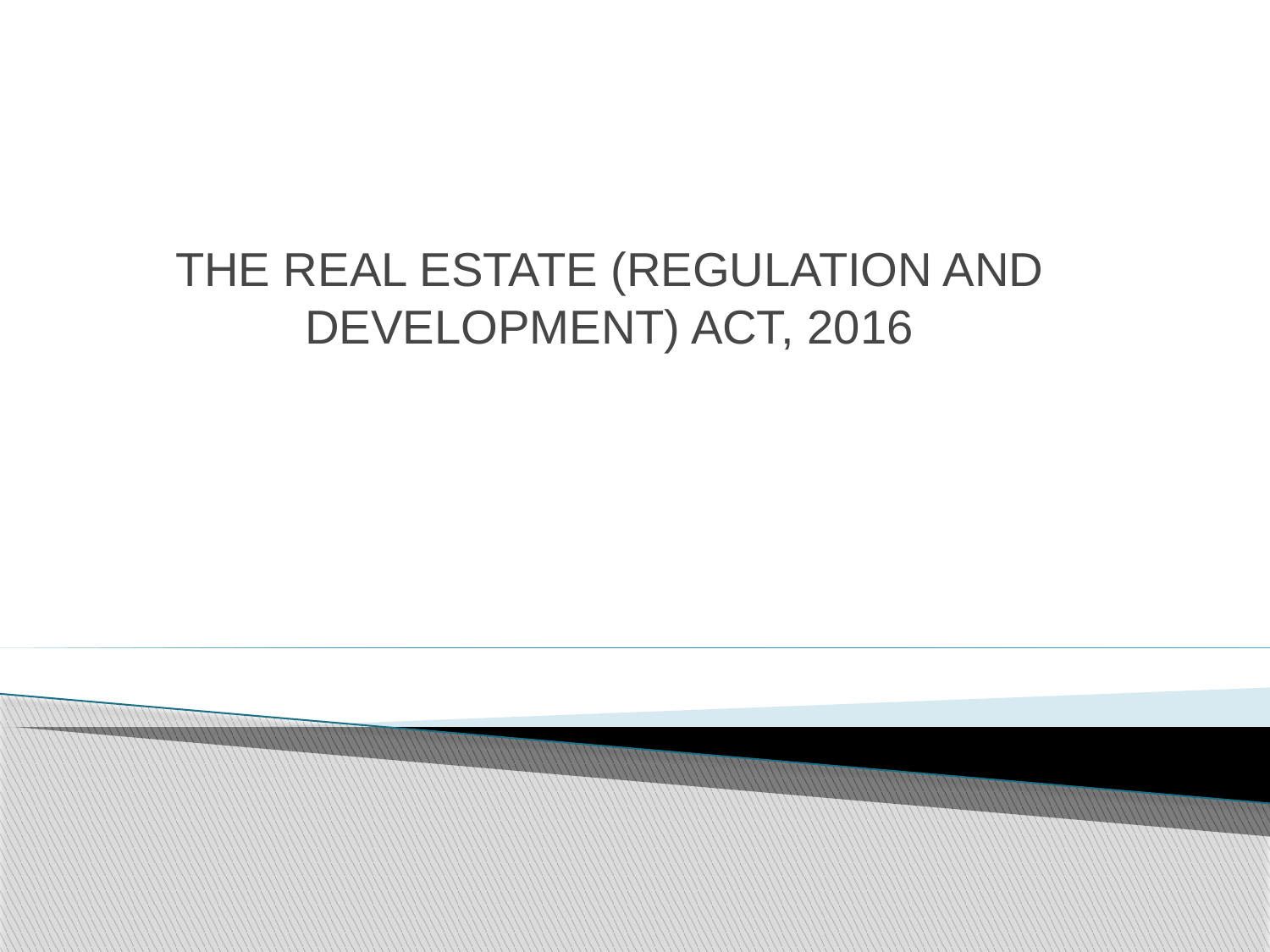

THE REAL ESTATE (REGULATION AND DEVELOPMENT) ACT, 2016
#